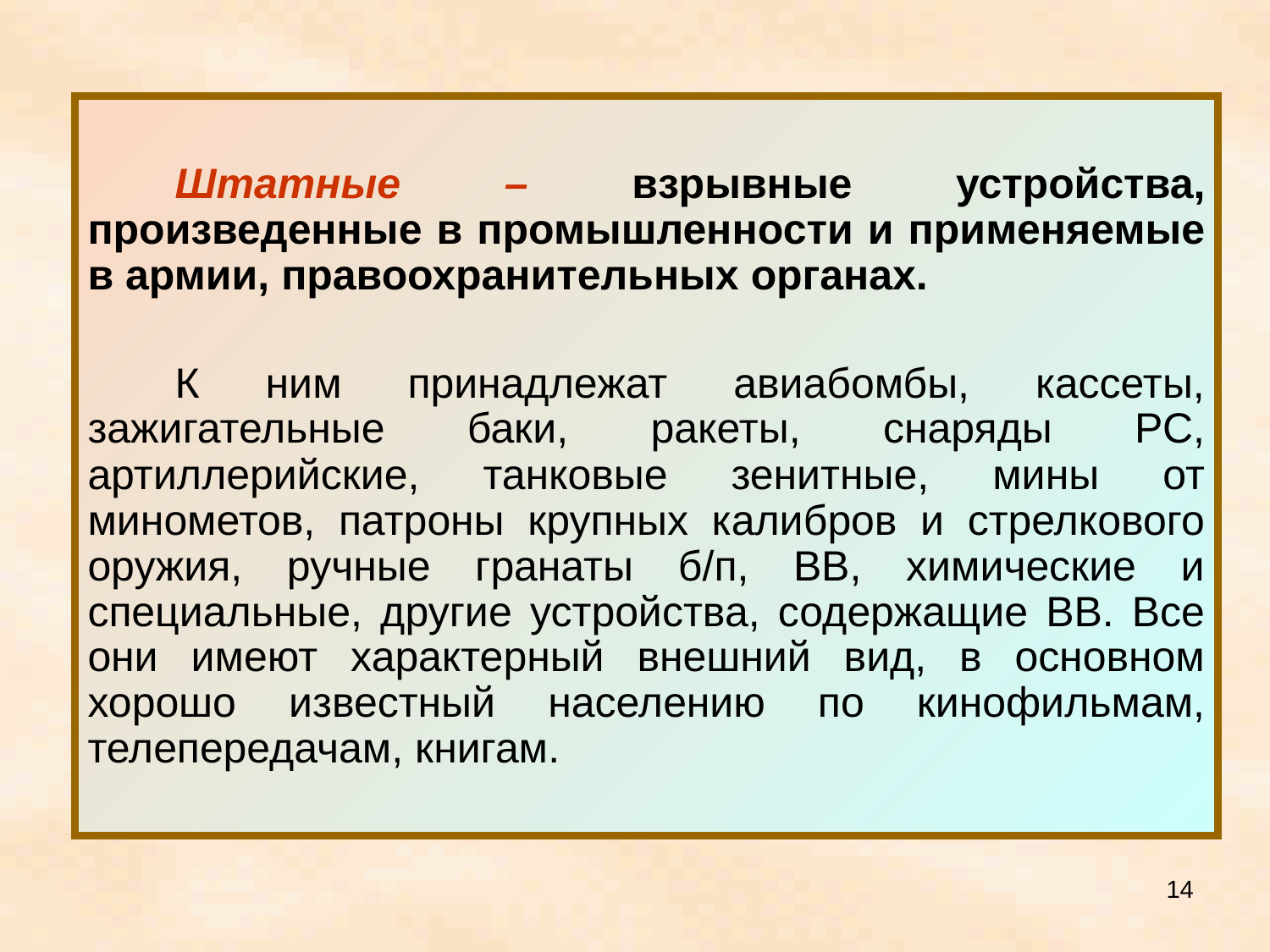

Штатные – взрывные устройства, произведенные в промышленности и применяемые в армии, правоохранительных органах.

К ним принадлежат авиабомбы, кассеты, зажигательные баки, ракеты, снаряды РС, артиллерийские, танковые зенитные, мины от минометов, патроны крупных калибров и стрелкового оружия, ручные гранаты б/п, ВВ, химические и специальные, другие устройства, содержащие ВВ. Все они имеют характерный внешний вид, в основном хорошо известный населению по кинофильмам, телепередачам, книгам.
14